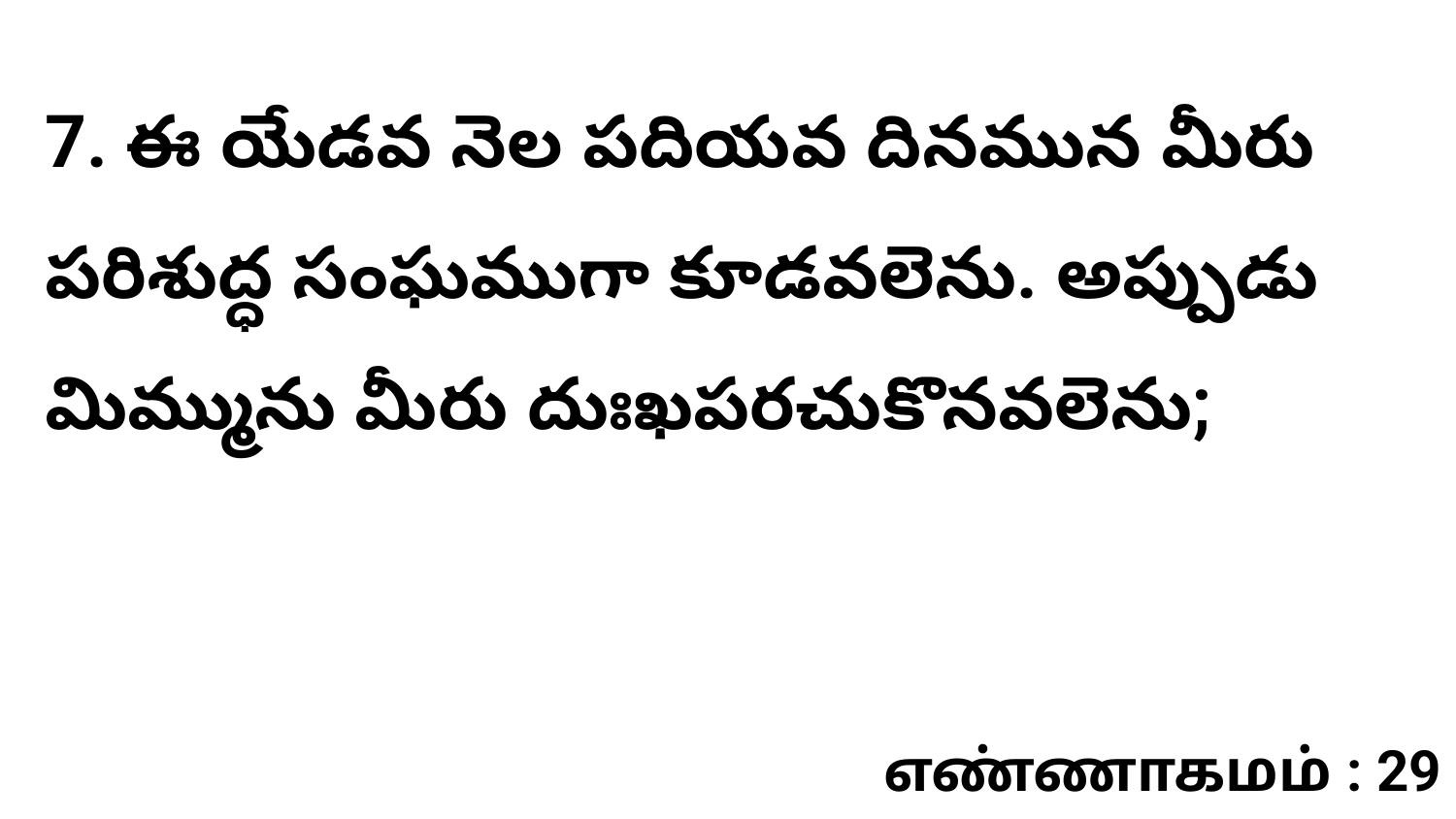

7. ఈ యేడవ నెల పదియవ దినమున మీరు పరిశుద్ధ సంఘముగా కూడవలెను. అప్పుడు మిమ్మును మీరు దుఃఖపరచుకొనవలెను;
எண்ணாகமம் : 29